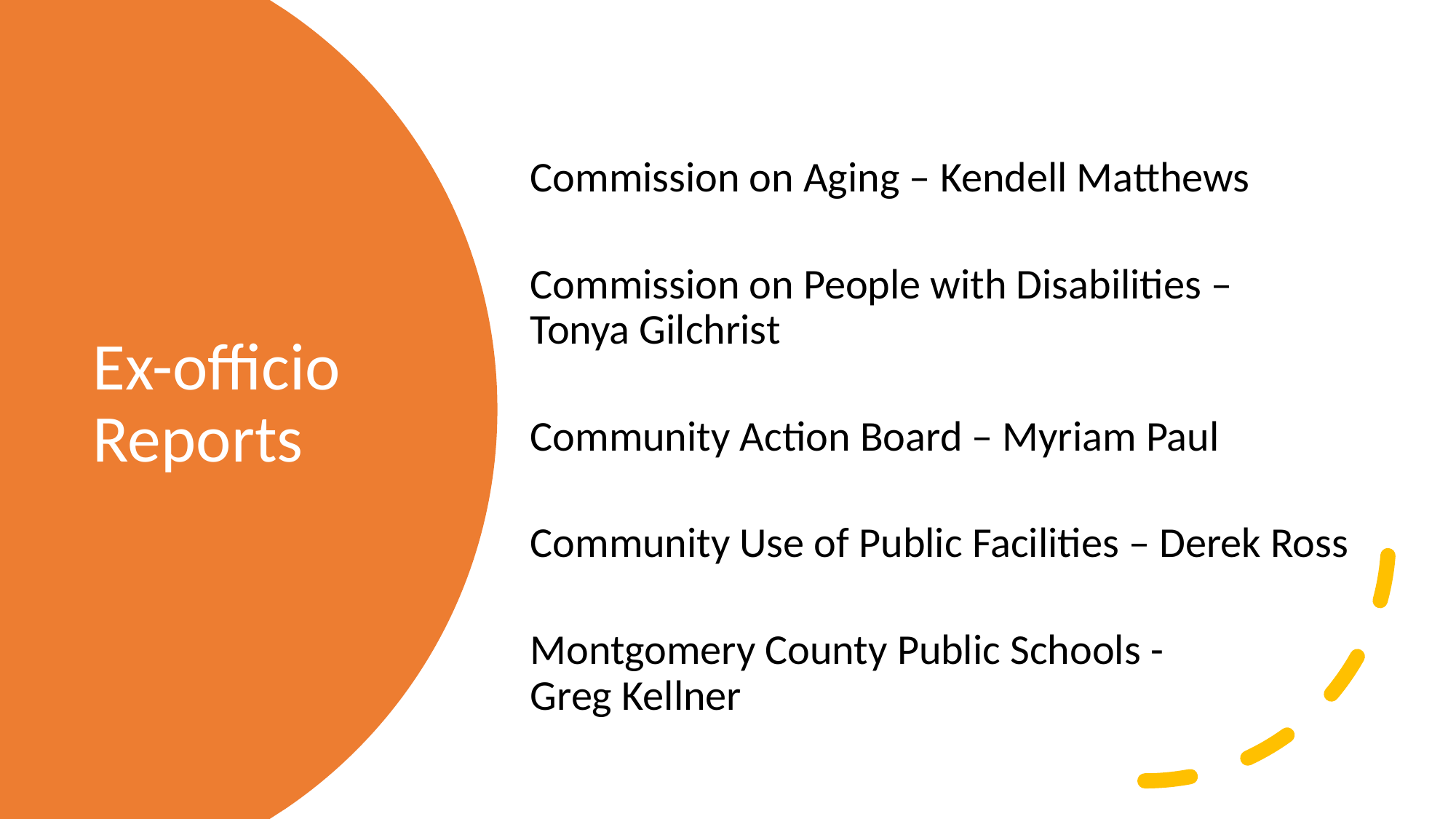

Commission on Aging – Kendell Matthews
Commission on People with Disabilities –
Tonya Gilchrist
Community Action Board – Myriam Paul
Community Use of Public Facilities – Derek Ross
Montgomery County Public Schools -
Greg Kellner
# Ex-officio Reports